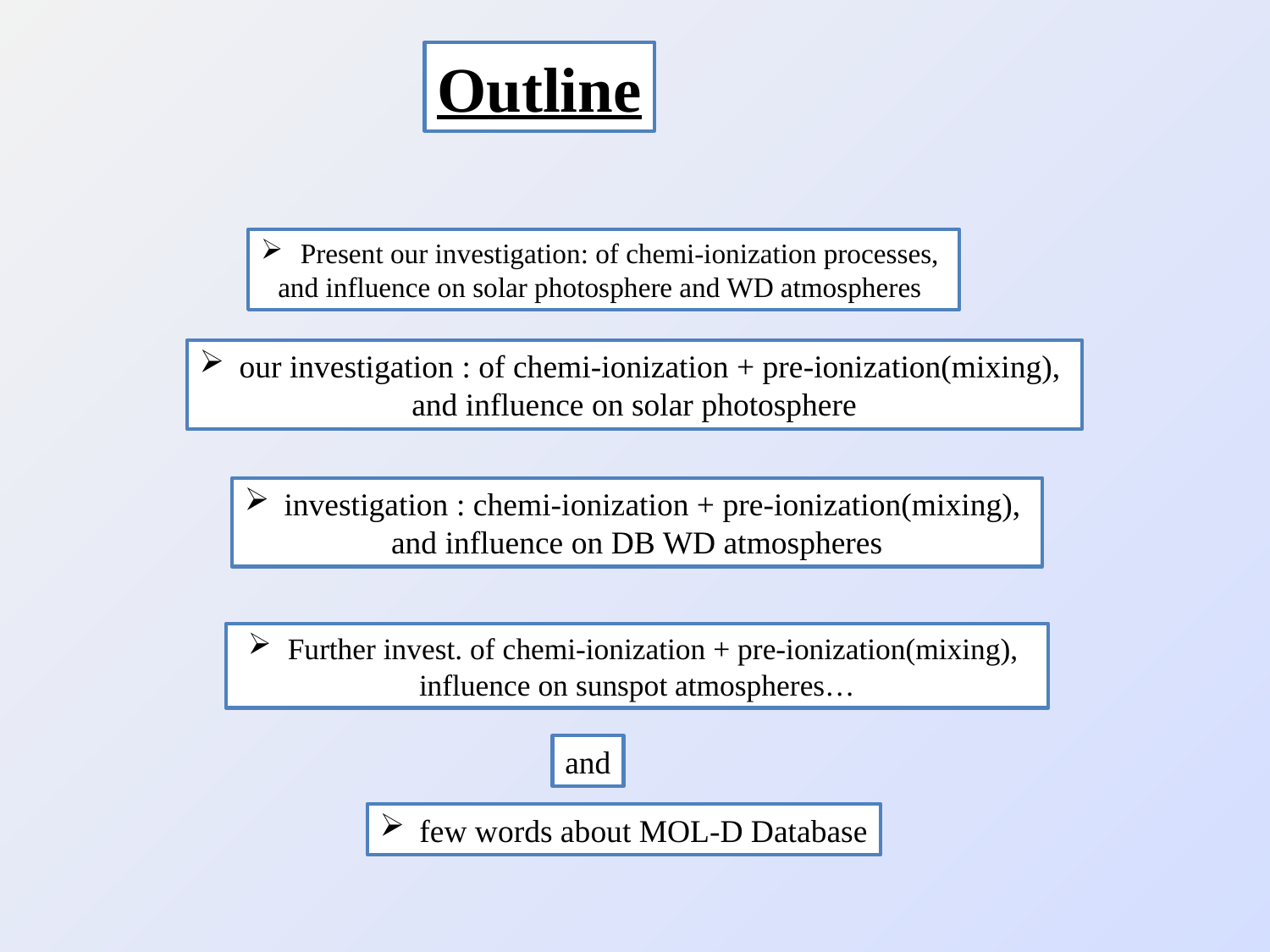

Outline
Present our investigation: of chemi-ionization processes,
and influence on solar photosphere and WD atmospheres
our investigation : of chemi-ionization + pre-ionization(mixing),
and influence on solar photosphere
investigation : chemi-ionization + pre-ionization(mixing),
and influence on DB WD atmospheres
Further invest. of chemi-ionization + pre-ionization(mixing),
influence on sunspot atmospheres…
and
few words about MOL-D Database